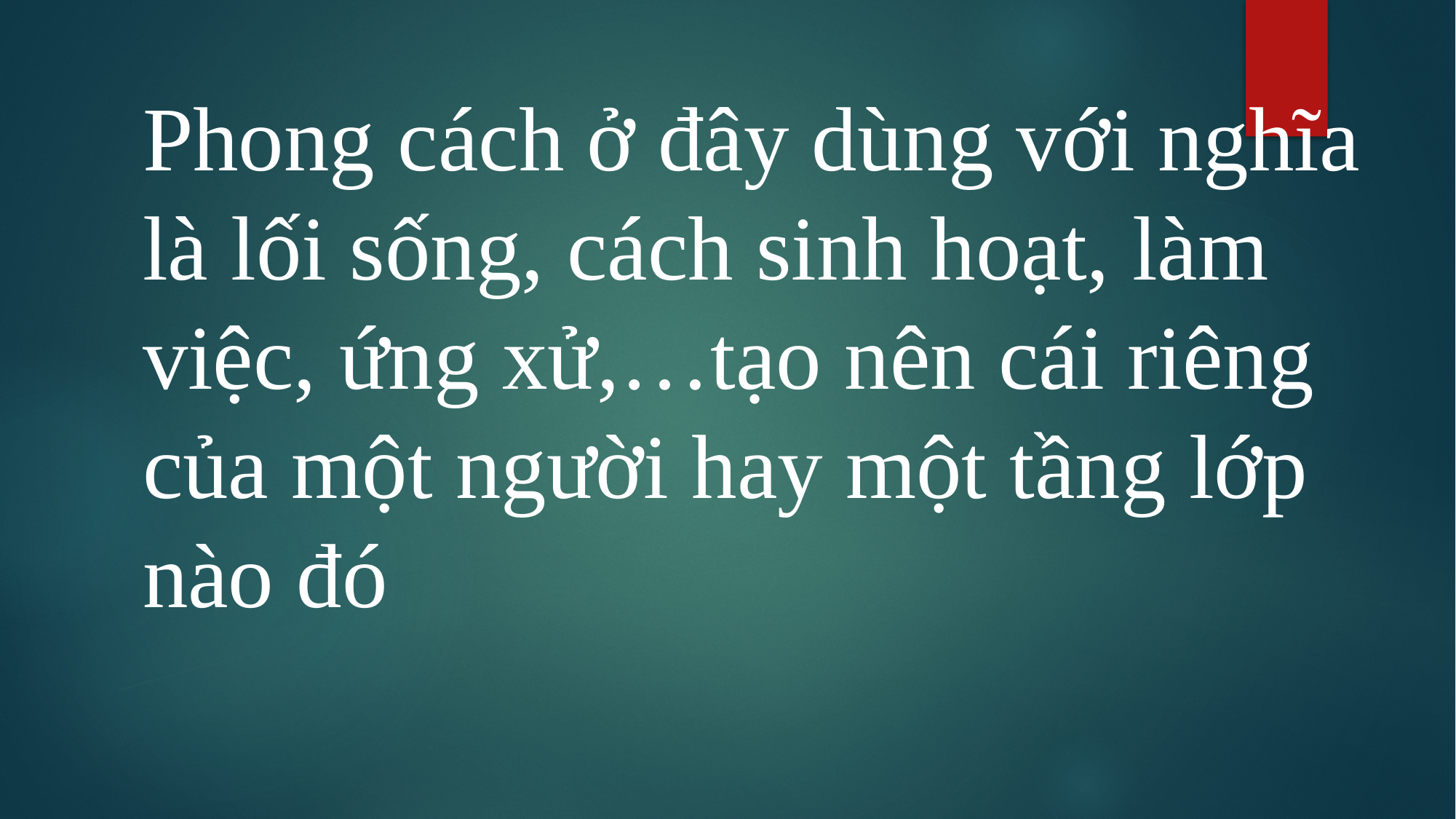

Phong cách ở đây dùng với nghĩa là lối sống, cách sinh hoạt, làm việc, ứng xử,…tạo nên cái riêng của một người hay một tầng lớp nào đó